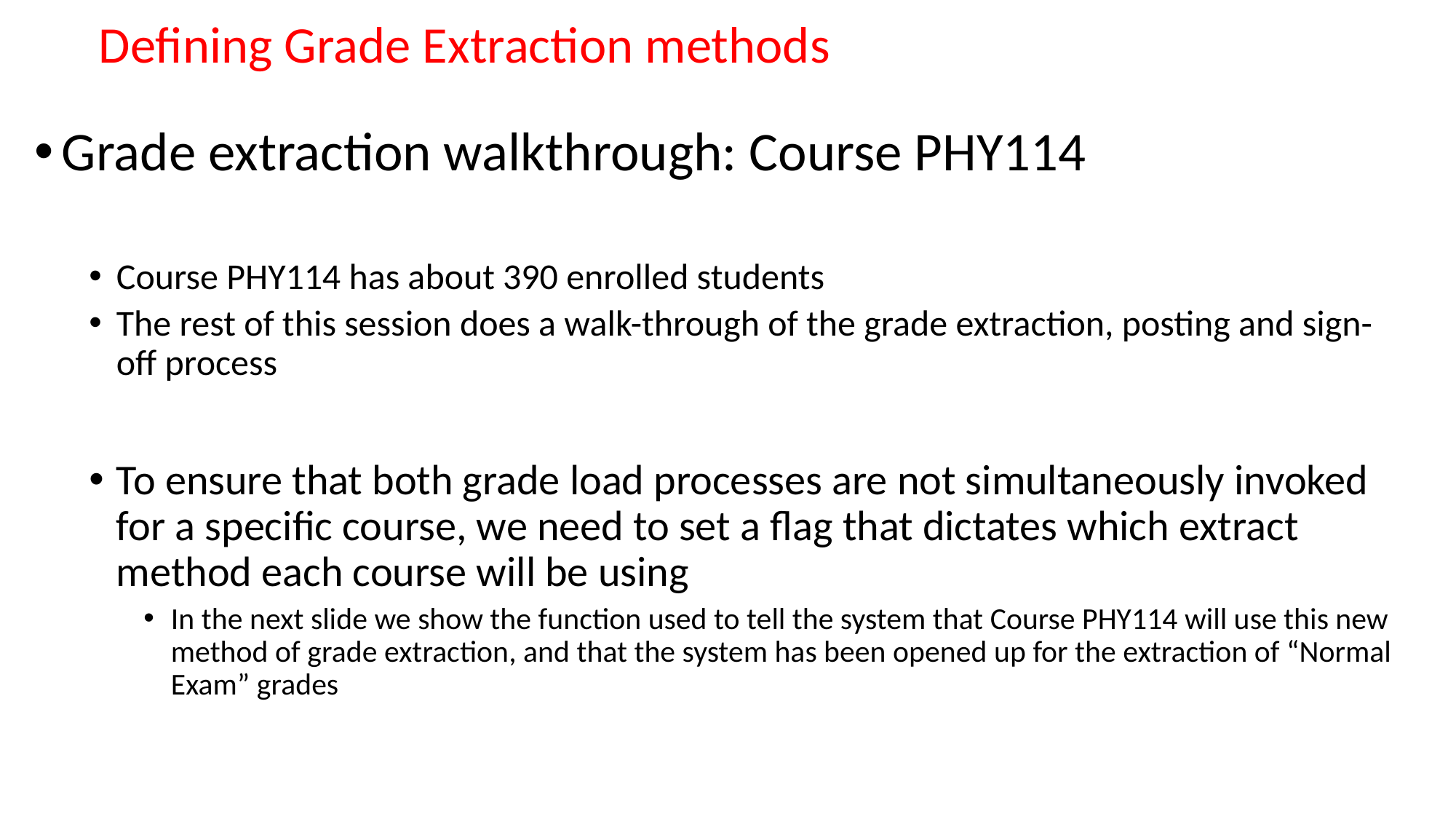

# Defining Grade Extraction methods
Grade extraction walkthrough: Course PHY114

Course PHY114 has about 390 enrolled students
The rest of this session does a walk-through of the grade extraction, posting and sign-off process

To ensure that both grade load processes are not simultaneously invoked for a specific course, we need to set a flag that dictates which extract method each course will be using
In the next slide we show the function used to tell the system that Course PHY114 will use this new method of grade extraction, and that the system has been opened up for the extraction of “Normal Exam” grades